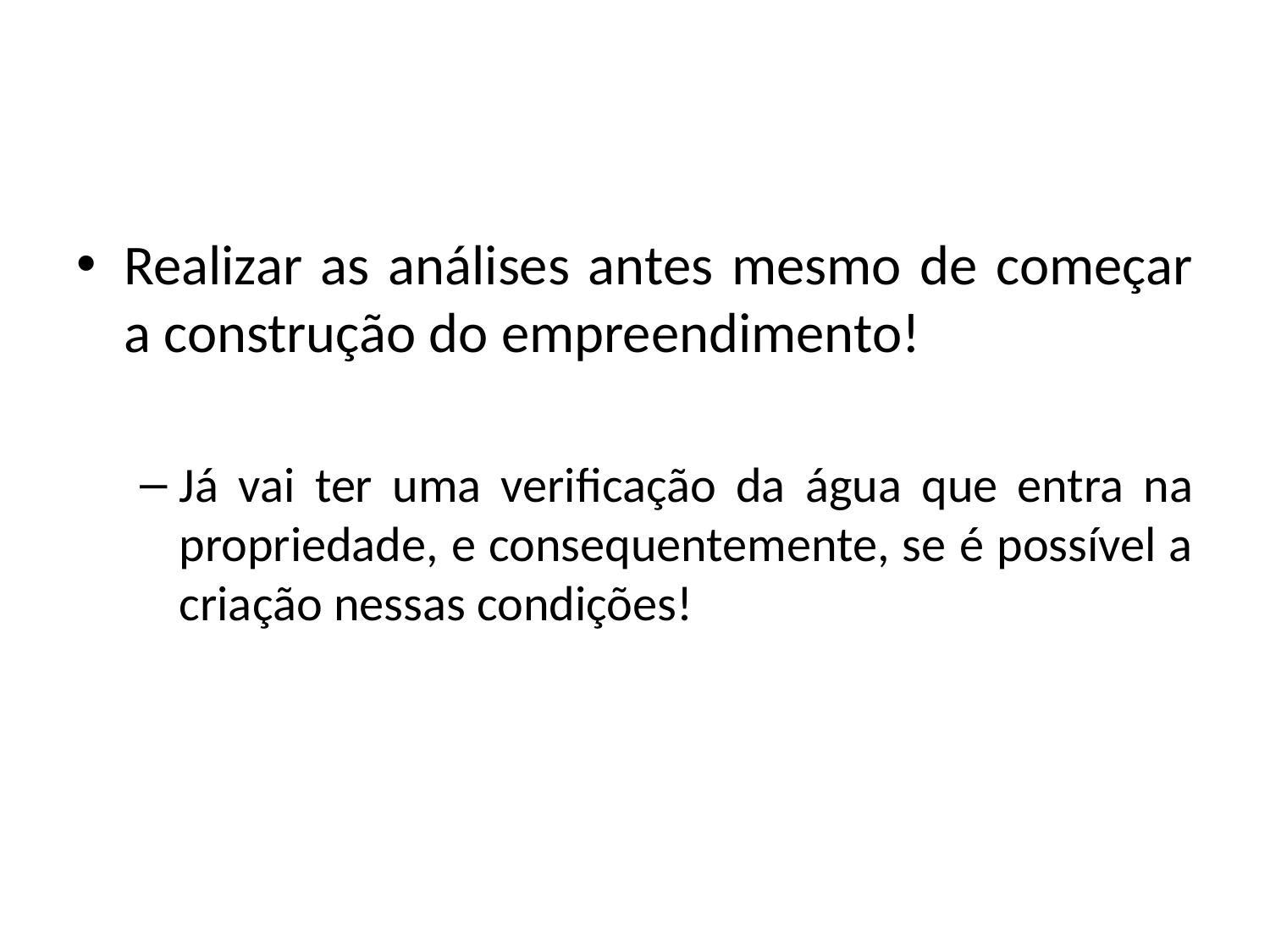

Realizar as análises antes mesmo de começar a construção do empreendimento!

Já vai ter uma verificação da água que entra na propriedade, e consequentemente, se é possível a criação nessas condições!